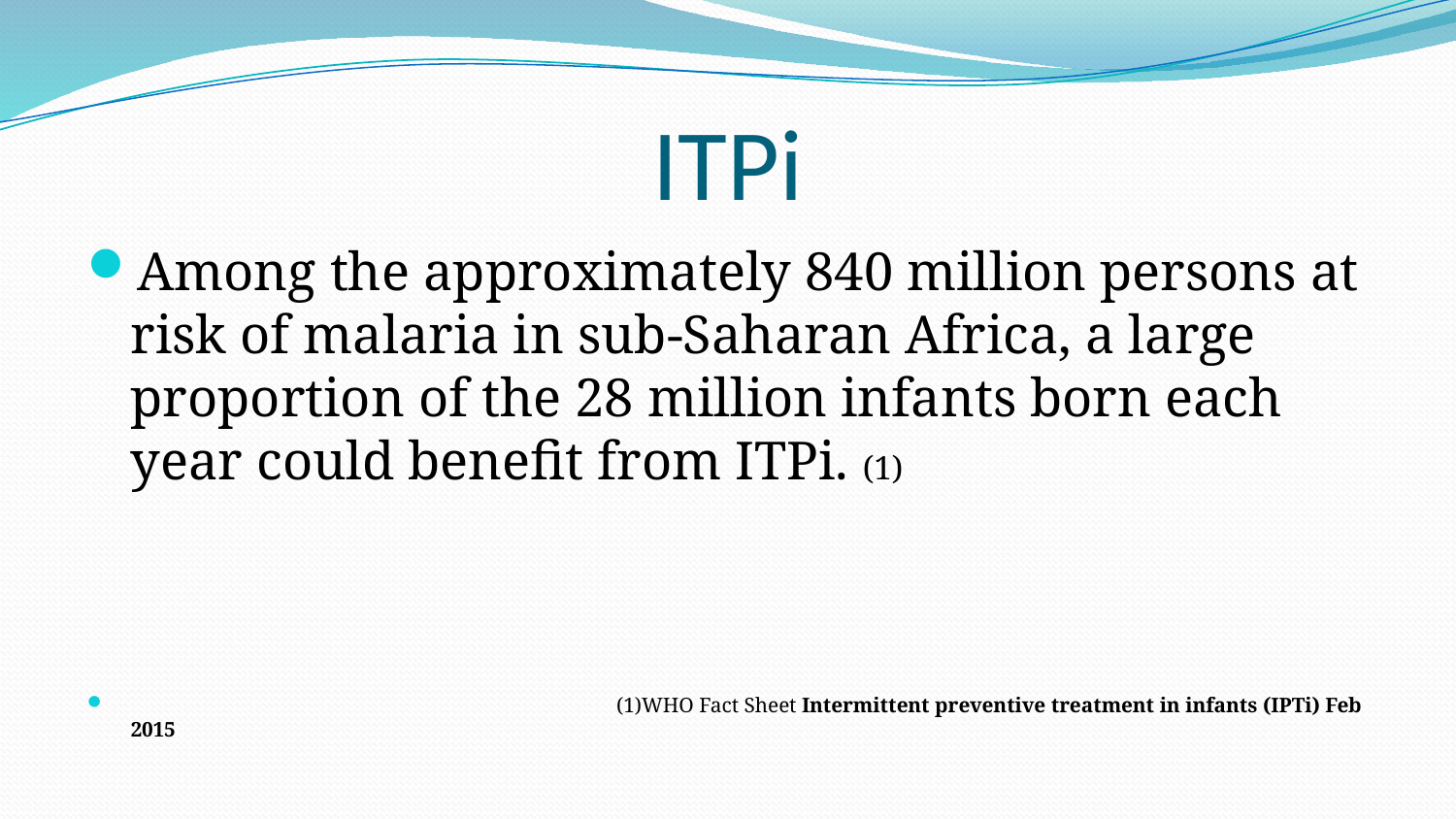

# ITPi
Among the approximately 840 million persons at risk of malaria in sub-Saharan Africa, a large proportion of the 28 million infants born each year could benefit from ITPi. (1)

                                                                                           (1)WHO Fact Sheet Intermittent preventive treatment in infants (IPTi) Feb 2015